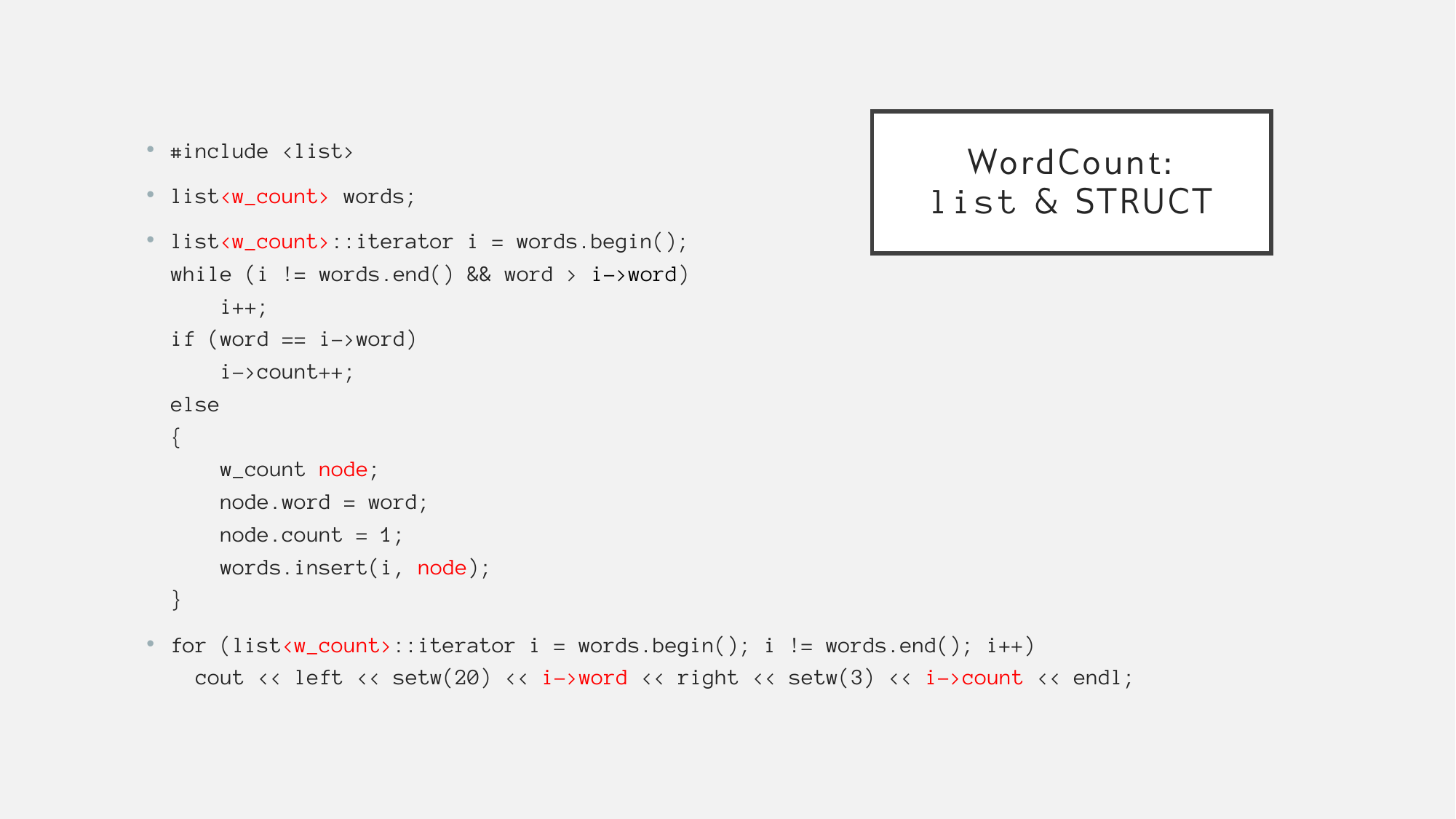

# WordCount: list & struct
#include <list>
list<w_count> words;
list<w_count>::iterator i = words.begin();
  while (i != words.end() && word > i->word)
      i++;
  if (word == i->word)
      i->count++;
  else
  {
      w_count node;
      node.word = word;
      node.count = 1;
      words.insert(i, node);
  }
for (list<w_count>::iterator i = words.begin(); i != words.end(); i++)
    cout << left << setw(20) << i->word << right << setw(3) << i->count << endl;